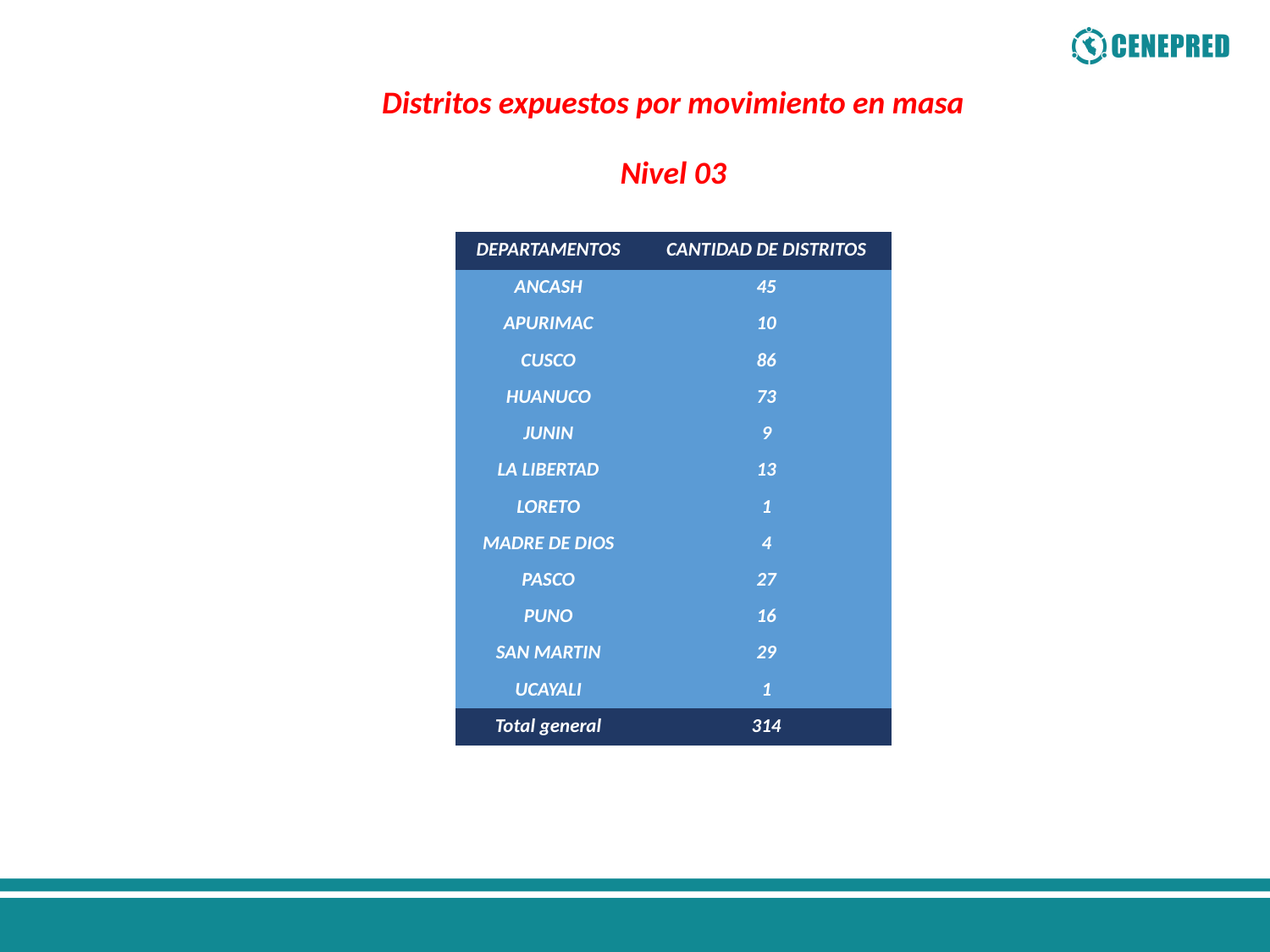

Distritos expuestos por movimiento en masa
Nivel 03
| DEPARTAMENTOS | CANTIDAD DE DISTRITOS |
| --- | --- |
| ANCASH | 45 |
| APURIMAC | 10 |
| CUSCO | 86 |
| HUANUCO | 73 |
| JUNIN | 9 |
| LA LIBERTAD | 13 |
| LORETO | 1 |
| MADRE DE DIOS | 4 |
| PASCO | 27 |
| PUNO | 16 |
| SAN MARTIN | 29 |
| UCAYALI | 1 |
| Total general | 314 |